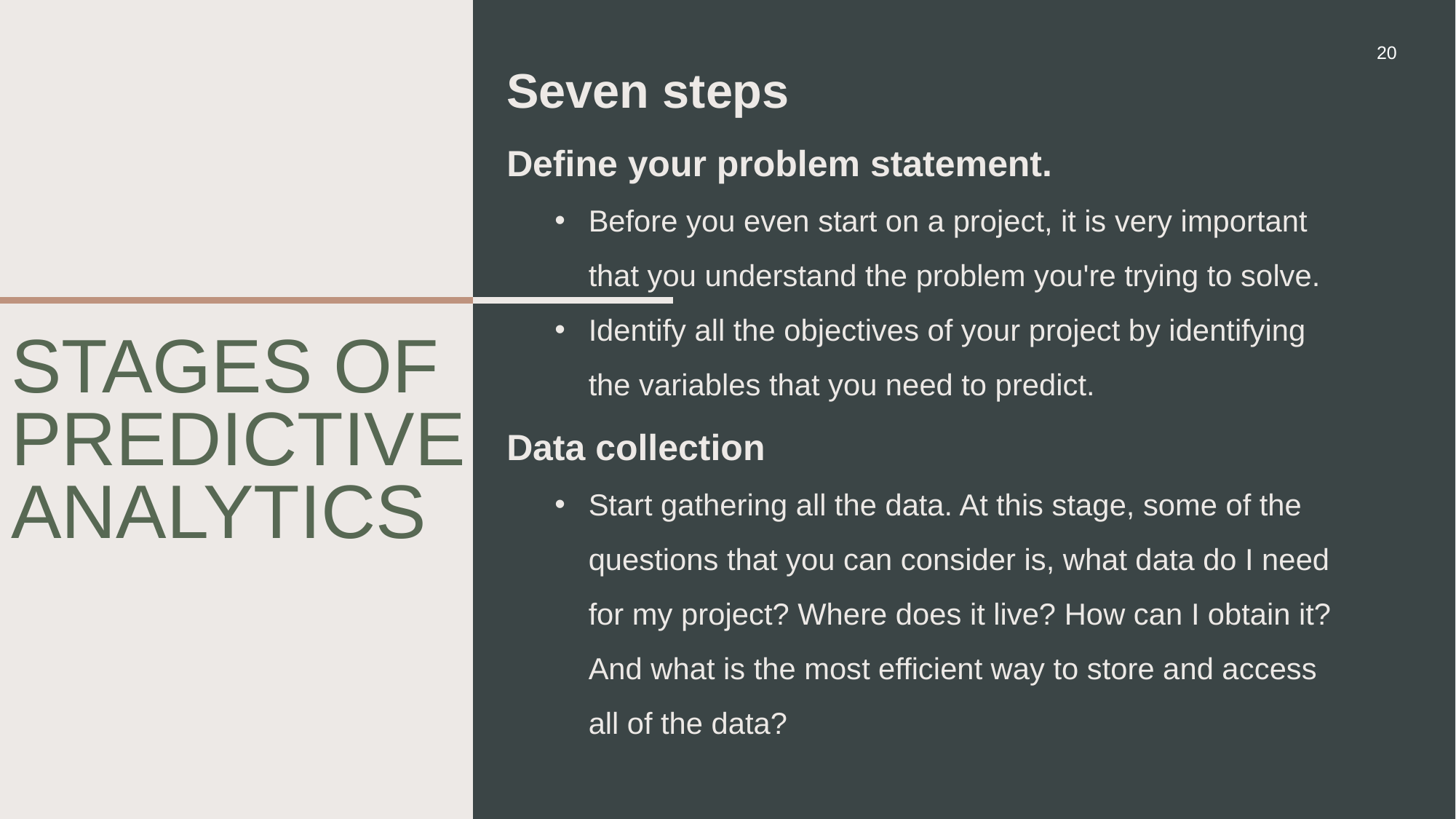

Seven steps
Define your problem statement.
Before you even start on a project, it is very important that you understand the problem you're trying to solve.
Identify all the objectives of your project by identifying the variables that you need to predict.
Data collection
Start gathering all the data. At this stage, some of the questions that you can consider is, what data do I need for my project? Where does it live? How can I obtain it? And what is the most efficient way to store and access all of the data?
20
Stages of Predictive Analytics